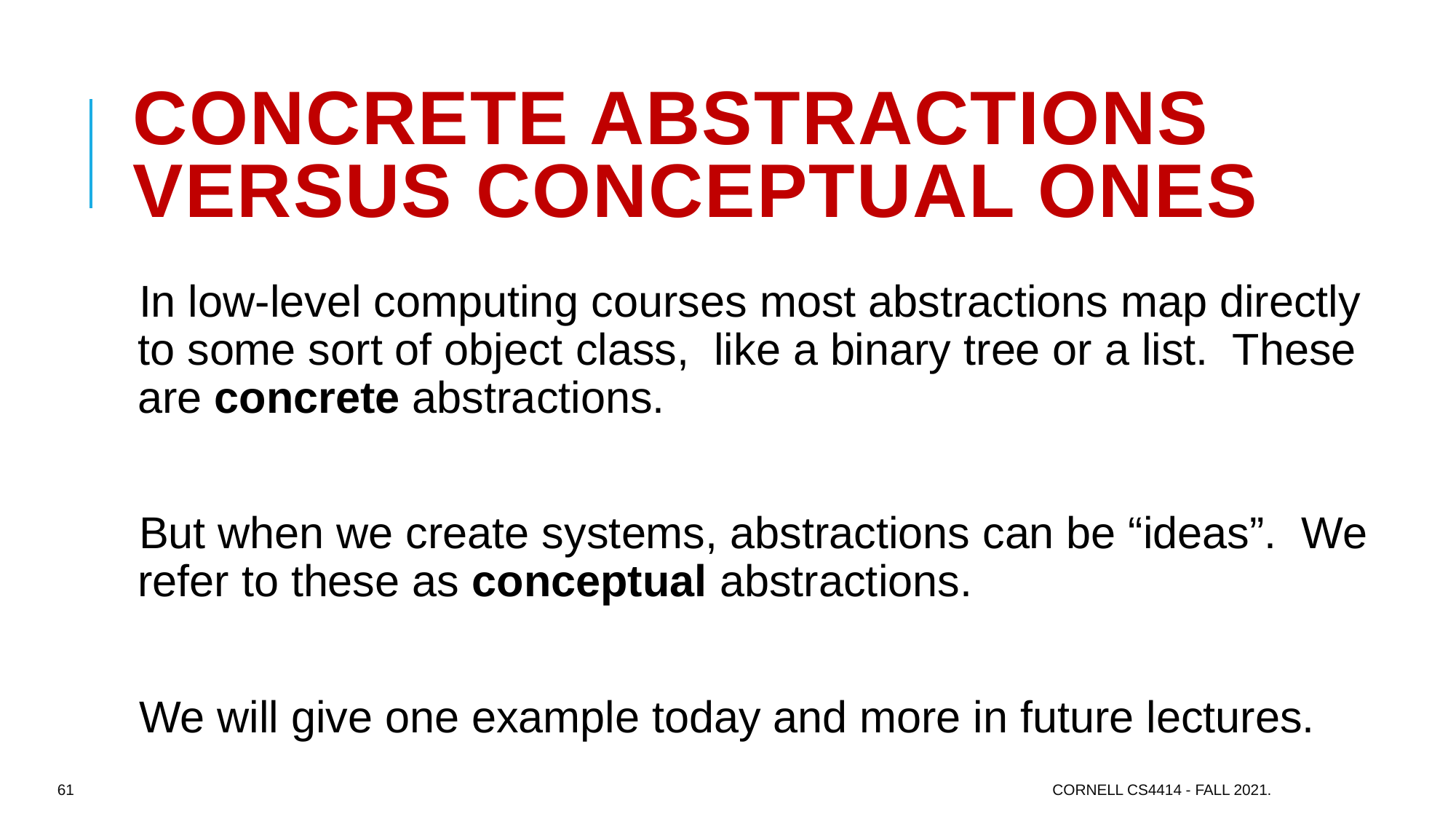

# Concrete abstractions versus conceptual ones
In low-level computing courses most abstractions map directly to some sort of object class,  like a binary tree or a list.  These are concrete abstractions.

But when we create systems, abstractions can be “ideas”.  We refer to these as conceptual abstractions.

We will give one example today and more in future lectures.
61
Cornell CS4414 - Fall 2021.